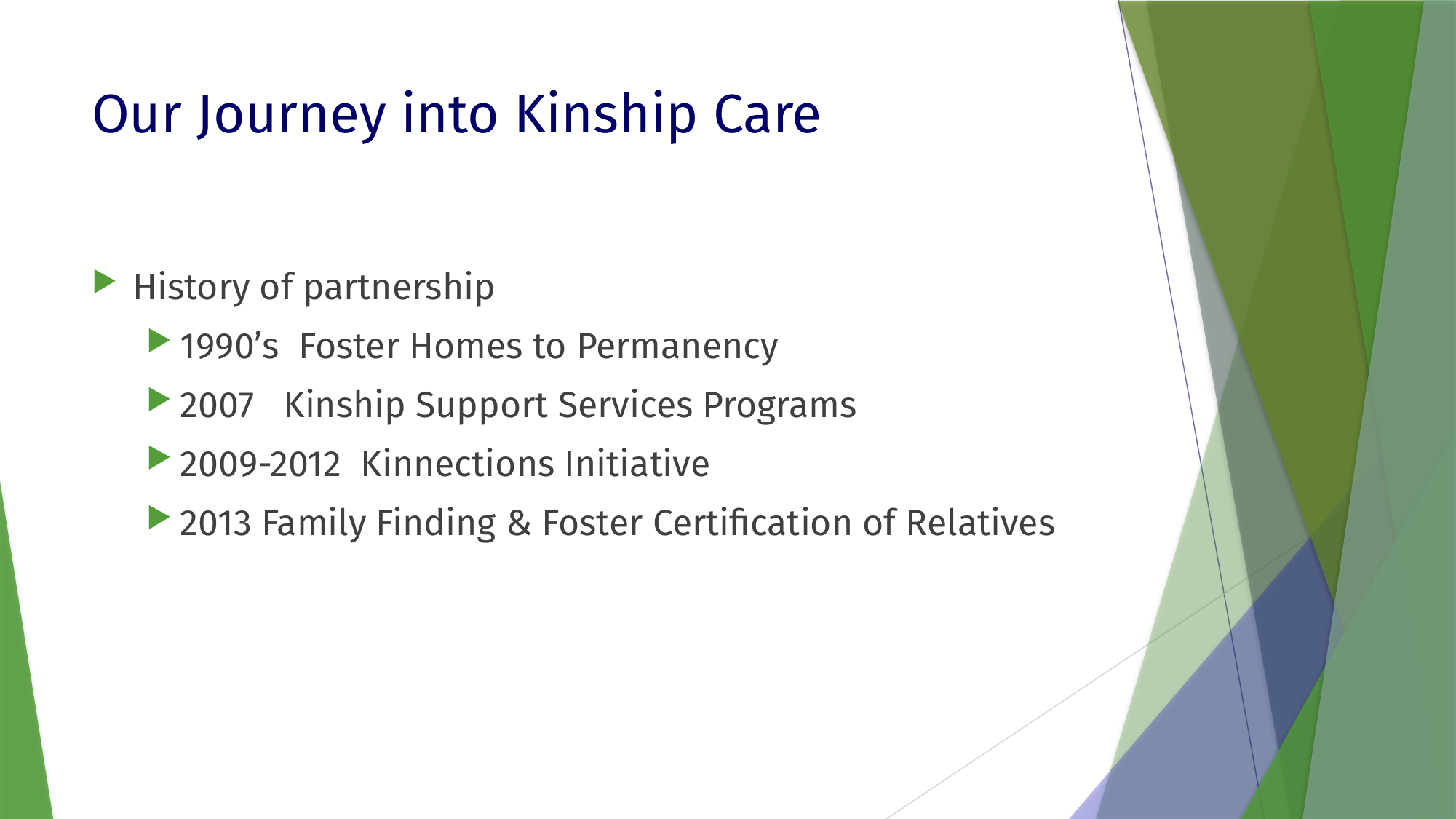

# Our Journey into Kinship Care
History of partnership
1990’s  Foster Homes to Permanency
2007   Kinship Support Services Programs
2009-2012  Kinnections Initiative
2013 Family Finding & Foster Certification of Relatives